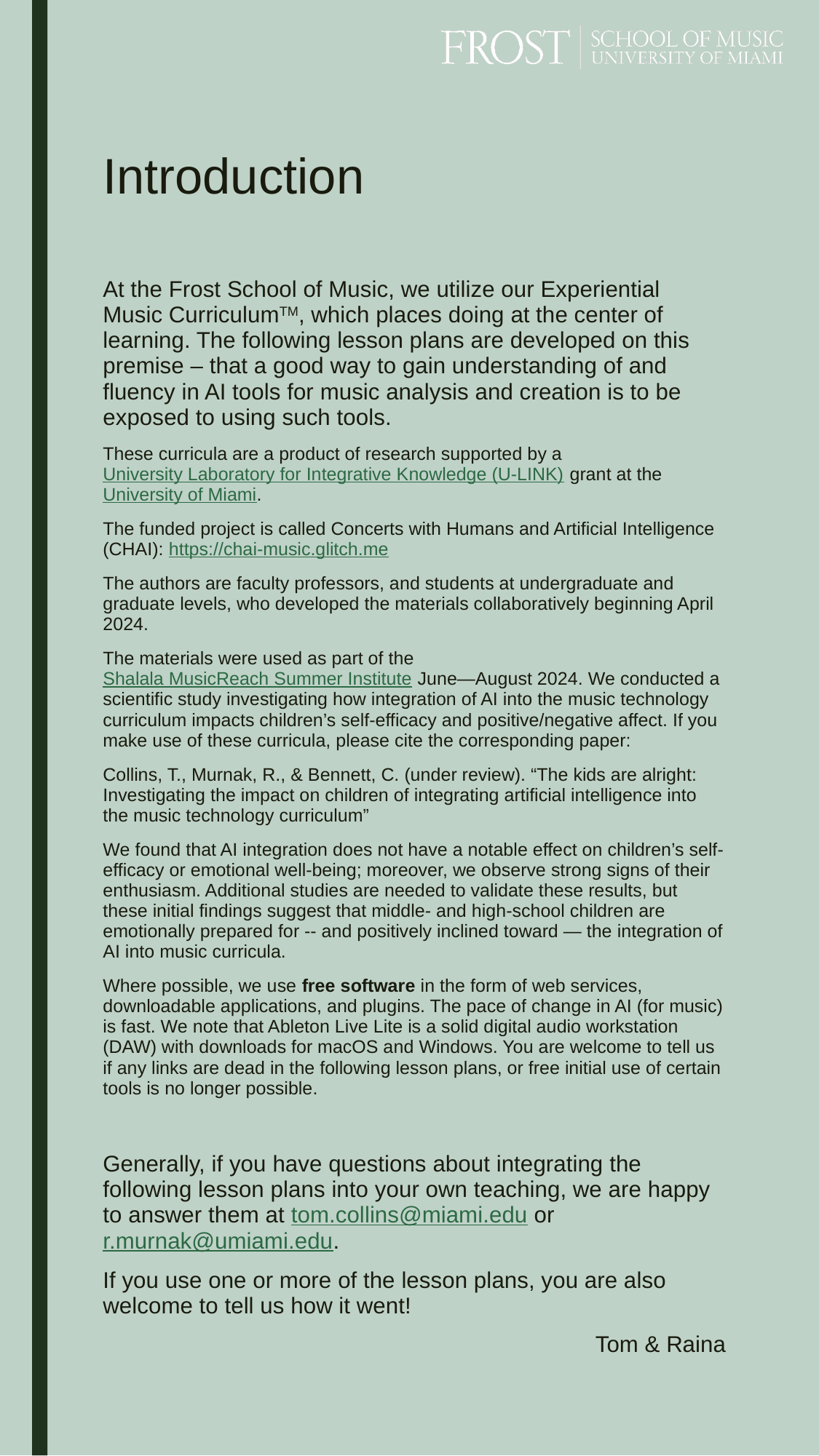

# Introduction
At the Frost School of Music, we utilize our Experiential Music CurriculumTM, which places doing at the center of learning. The following lesson plans are developed on this premise – that a good way to gain understanding of and fluency in AI tools for music analysis and creation is to be exposed to using such tools.
These curricula are a product of research supported by a University Laboratory for Integrative Knowledge (U-LINK) grant at the University of Miami.
The funded project is called Concerts with Humans and Artificial Intelligence (CHAI): https://chai-music.glitch.me
The authors are faculty professors, and students at undergraduate and graduate levels, who developed the materials collaboratively beginning April 2024.
The materials were used as part of the Shalala MusicReach Summer Institute June—August 2024. We conducted a scientific study investigating how integration of AI into the music technology curriculum impacts children’s self-efficacy and positive/negative affect. If you make use of these curricula, please cite the corresponding paper:
Collins, T., Murnak, R., & Bennett, C. (under review). “The kids are alright: Investigating the impact on children of integrating artificial intelligence into the music technology curriculum”
We found that AI integration does not have a notable effect on children’s self-efficacy or emotional well-being; moreover, we observe strong signs of their enthusiasm. Additional studies are needed to validate these results, but these initial findings suggest that middle- and high-school children are emotionally prepared for -- and positively inclined toward — the integration of AI into music curricula.
Where possible, we use free software in the form of web services, downloadable applications, and plugins. The pace of change in AI (for music) is fast. We note that Ableton Live Lite is a solid digital audio workstation (DAW) with downloads for macOS and Windows. You are welcome to tell us if any links are dead in the following lesson plans, or free initial use of certain tools is no longer possible.

Generally, if you have questions about integrating the following lesson plans into your own teaching, we are happy to answer them at tom.collins@miami.edu or r.murnak@umiami.edu.
If you use one or more of the lesson plans, you are also welcome to tell us how it went!
Tom & Raina